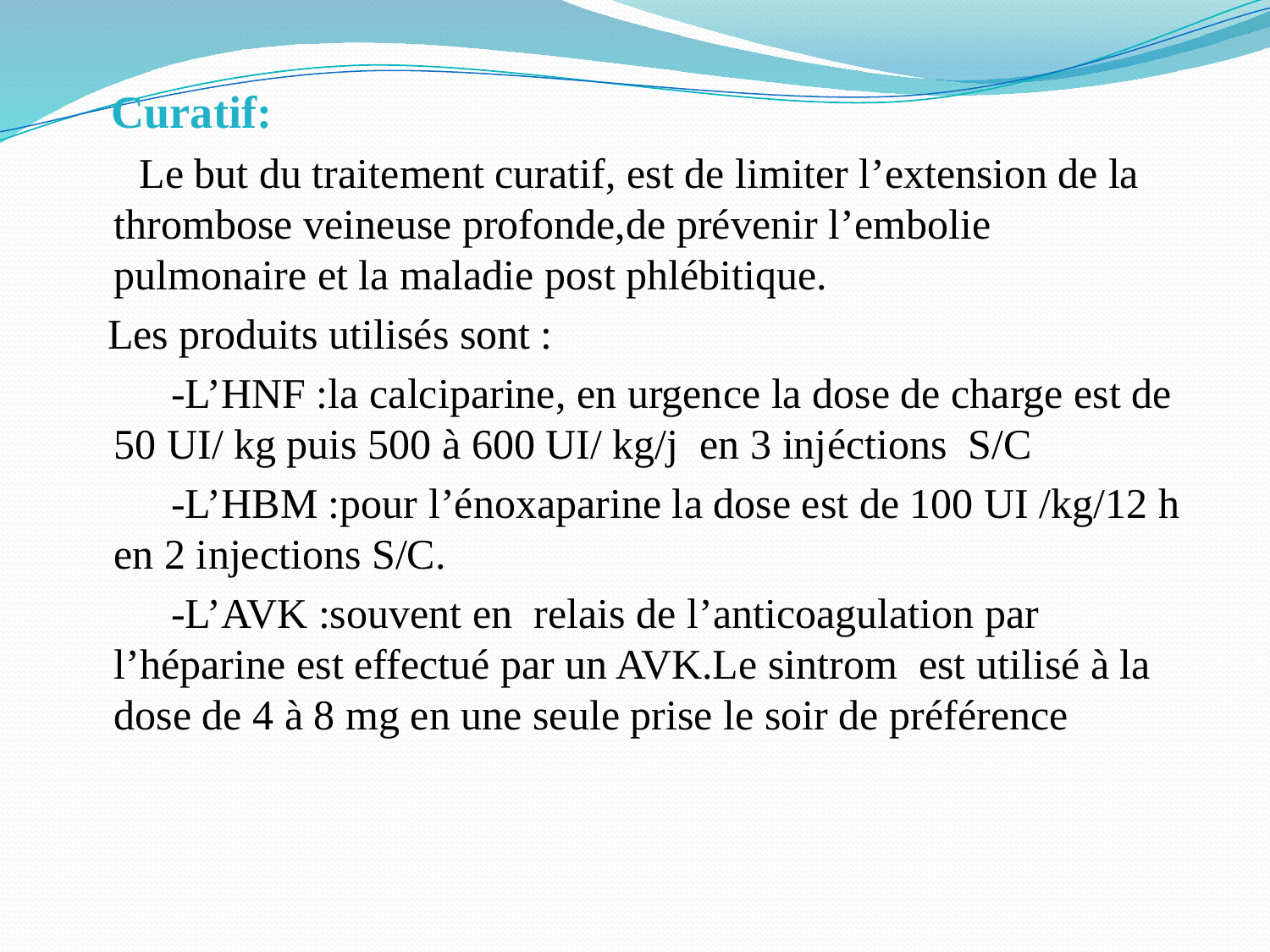

Curatif:
      Le but du traitement curatif, est de limiter l’extension de la thrombose veineuse profonde,de prévenir l’embolie pulmonaire et la maladie post phlébitique.
   Les produits utilisés sont :
         -L’HNF :la calciparine, en urgence la dose de charge est de 50 UI/ kg puis 500 à 600 UI/ kg/j  en 3 injéctions  S/C
         -L’HBM :pour l’énoxaparine la dose est de 100 UI /kg/12 h en 2 injections S/C.
         -L’AVK :souvent en  relais de l’anticoagulation par l’héparine est effectué par un AVK.Le sintrom  est utilisé à la dose de 4 à 8 mg en une seule prise le soir de préférence